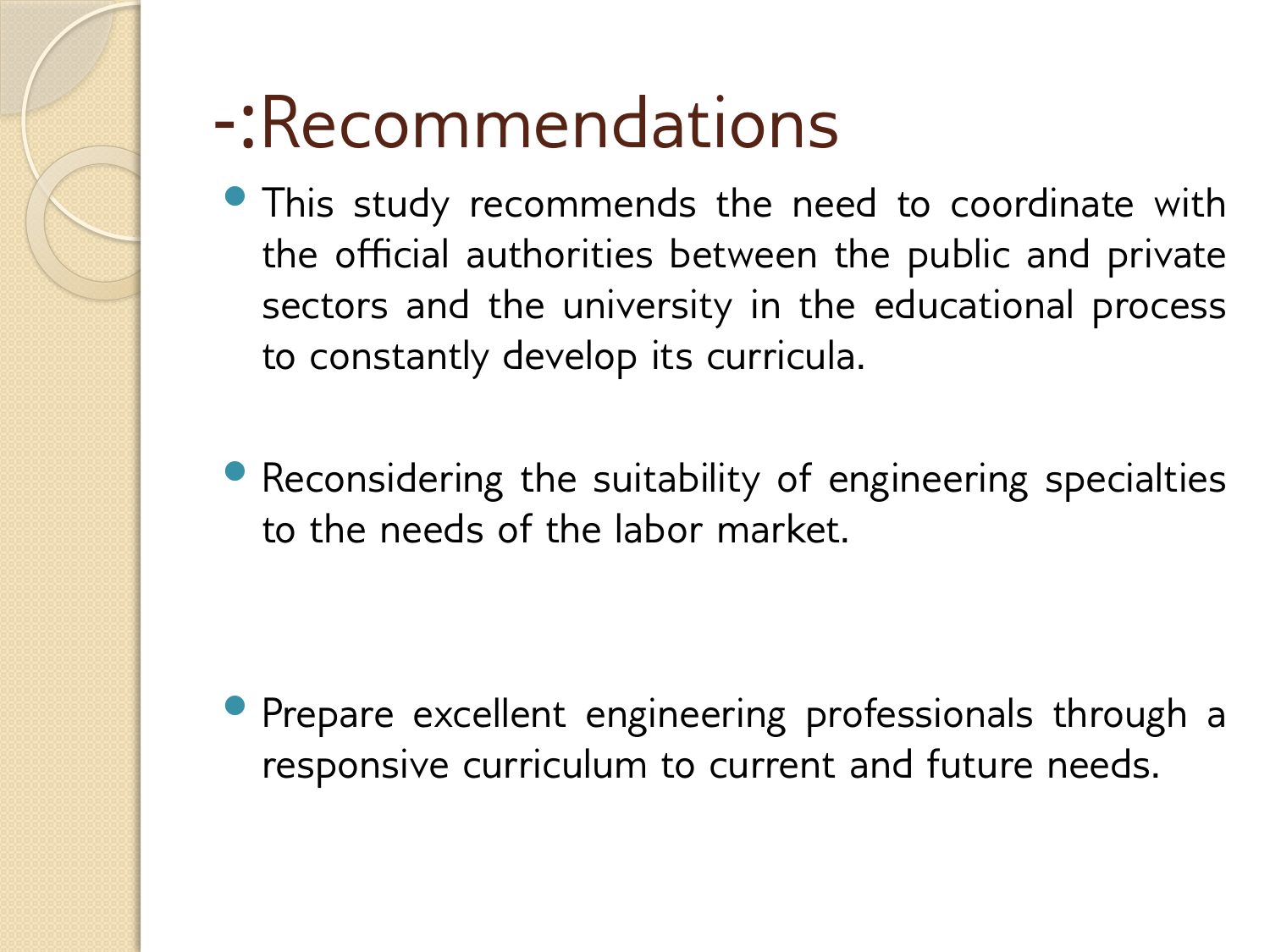

# Recommendations:-
This study recommends the need to coordinate with the official authorities between the public and private sectors and the university in the educational process to constantly develop its curricula.

Reconsidering the suitability of engineering specialties to the needs of the labor market.

Prepare excellent engineering professionals through a responsive curriculum to current and future needs.